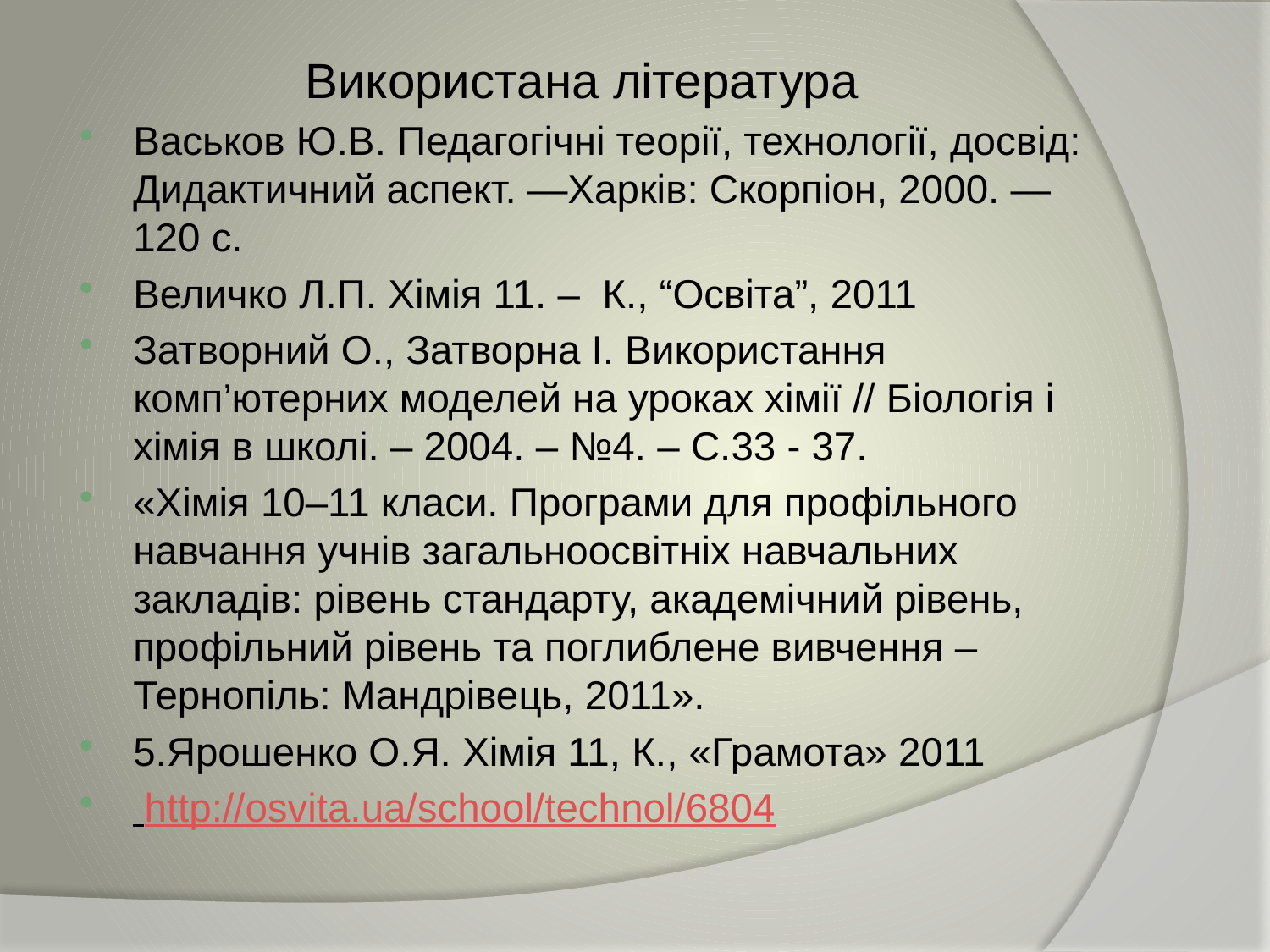

# Використана література
Васьков Ю.В. Педагогічні теорії, технології, досвід: Дидактичний аспект. —Харків: Скорпіон, 2000. —120 с.
Величко Л.П. Хімія 11. –  К., “Освіта”, 2011
Затворний О., Затворна І. Використання комп’ютерних моделей на уроках хімії // Біологія і хімія в школі. – 2004. – №4. – С.33 - 37.
«Хімія 10–11 класи. Програми для профільного навчання учнів загальноосвітніх навчальних закладів: рівень стандарту, академічний рівень, профільний рівень та поглиблене вивчення – Тернопіль: Мандрівець, 2011».
5.Ярошенко О.Я. Хімія 11, К., «Грамота» 2011
 http://osvita.ua/school/technol/6804